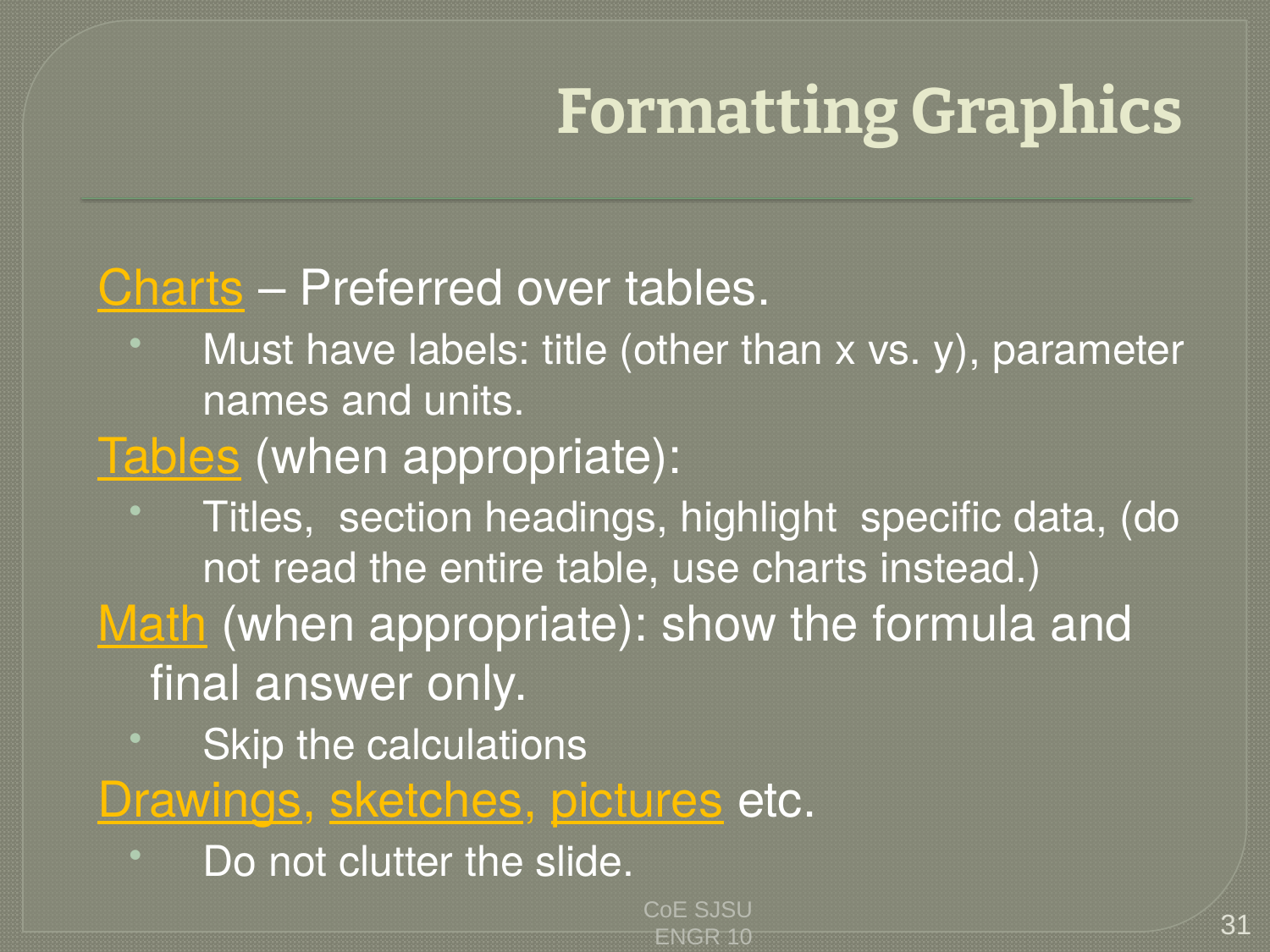

# Formatting Graphics
Charts – Preferred over tables.
Must have labels: title (other than x vs. y), parameter names and units.
Tables (when appropriate):
Titles,  section headings, highlight  specific data, (do not read the entire table, use charts instead.)
Math (when appropriate): show the formula and final answer only.
Skip the calculations
Drawings, sketches, pictures etc.
Do not clutter the slide.

CoE SJSU
ENGR 10
31